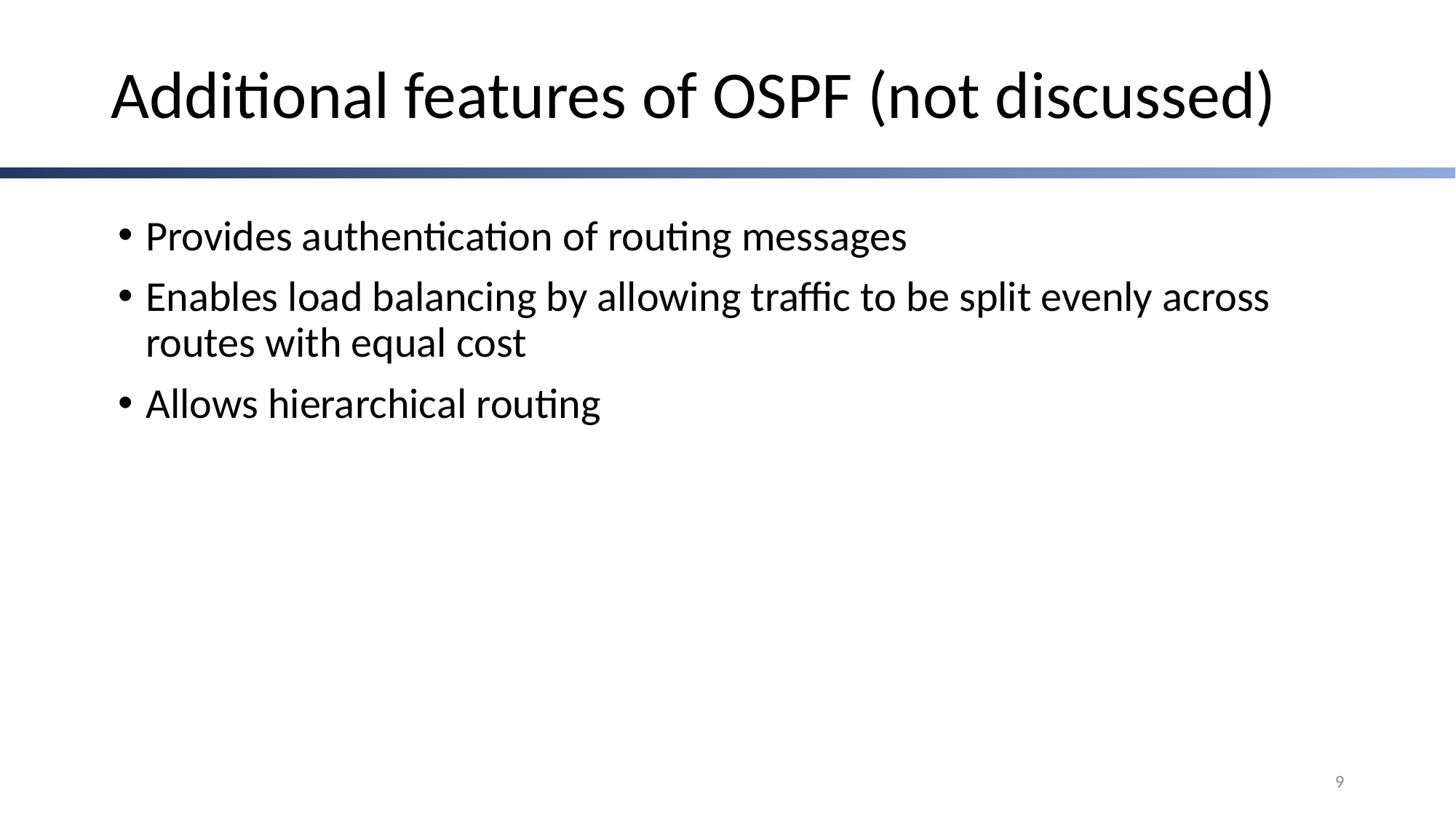

# Additional features of OSPF (not discussed)
Provides authentication of routing messages
Enables load balancing by allowing traffic to be split evenly across routes with equal cost
Allows hierarchical routing

9